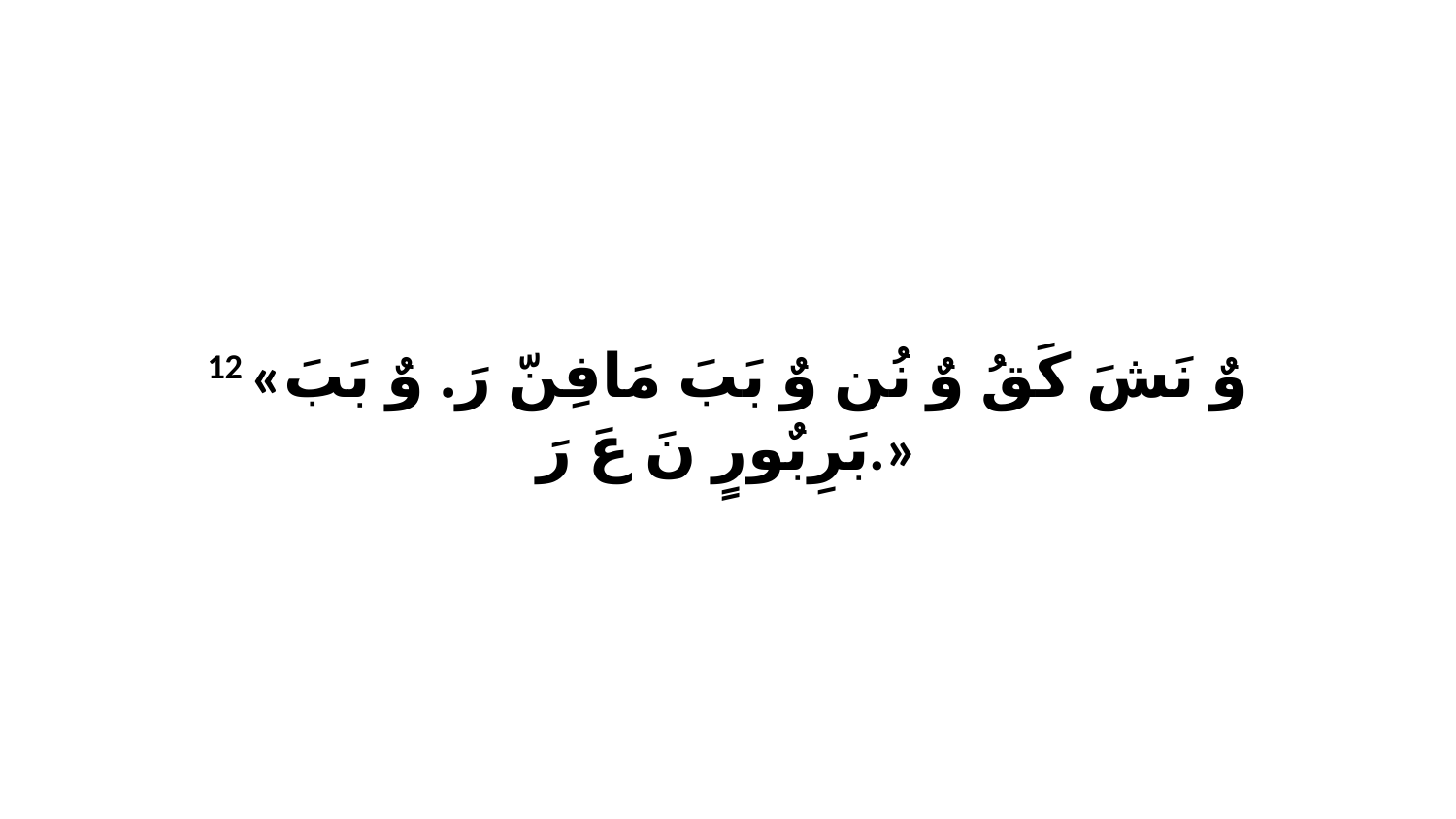

12 «وٌ نَشَ كَقُ وٌ نُن وٌ بَبَ مَافِنّ رَ. وٌ بَبَ بَرِبٌورٍ نَ عَ رَ.»